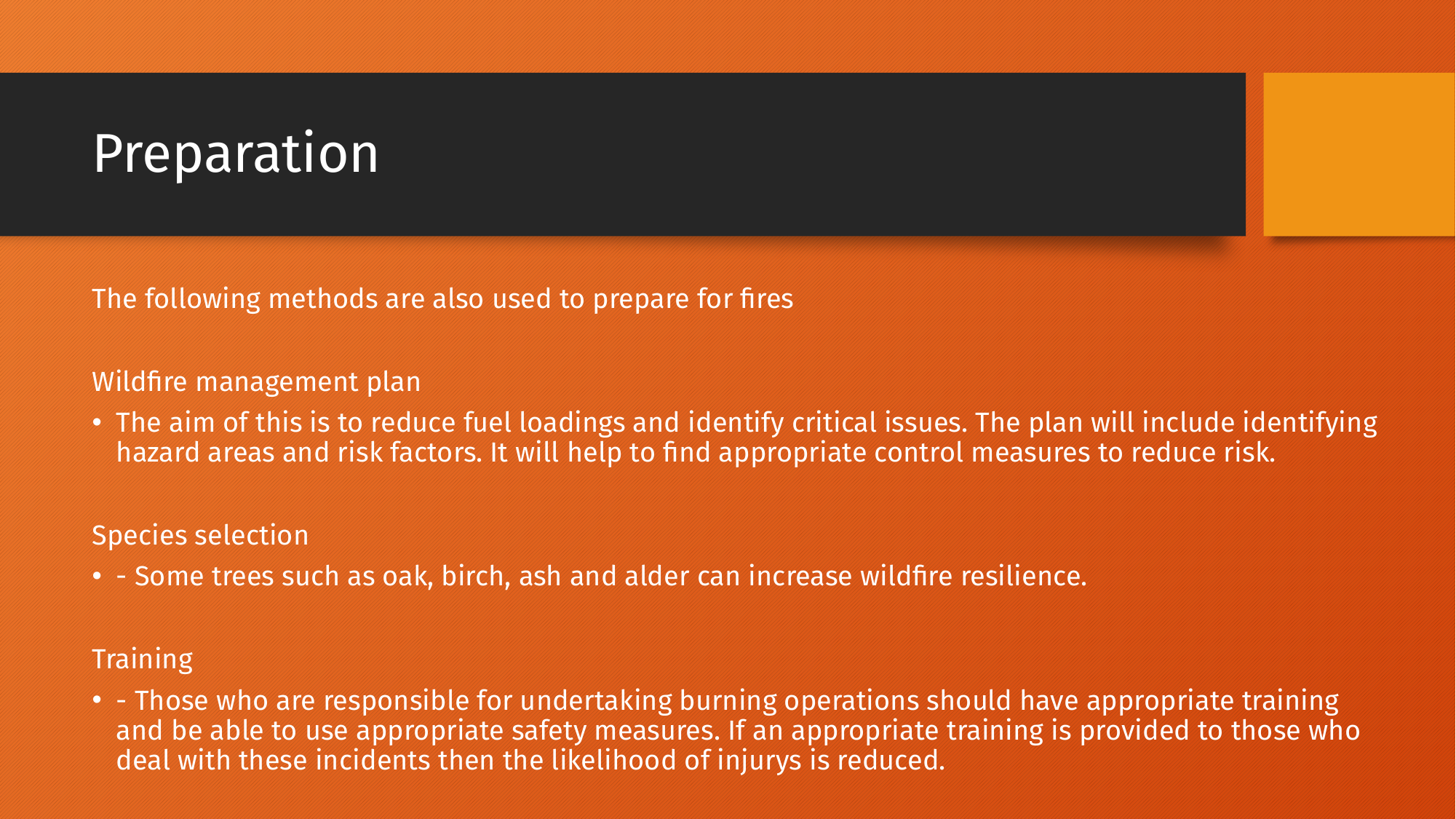

# Preparation
The following methods are also used to prepare for fires

Wildfire management plan
The aim of this is to reduce fuel loadings and identify critical issues. The plan will include identifying hazard areas and risk factors. It will help to find appropriate control measures to reduce risk.

Species selection
- Some trees such as oak, birch, ash and alder can increase wildfire resilience.

Training
- Those who are responsible for undertaking burning operations should have appropriate training and be able to use appropriate safety measures. If an appropriate training is provided to those who deal with these incidents then the likelihood of injurys is reduced.